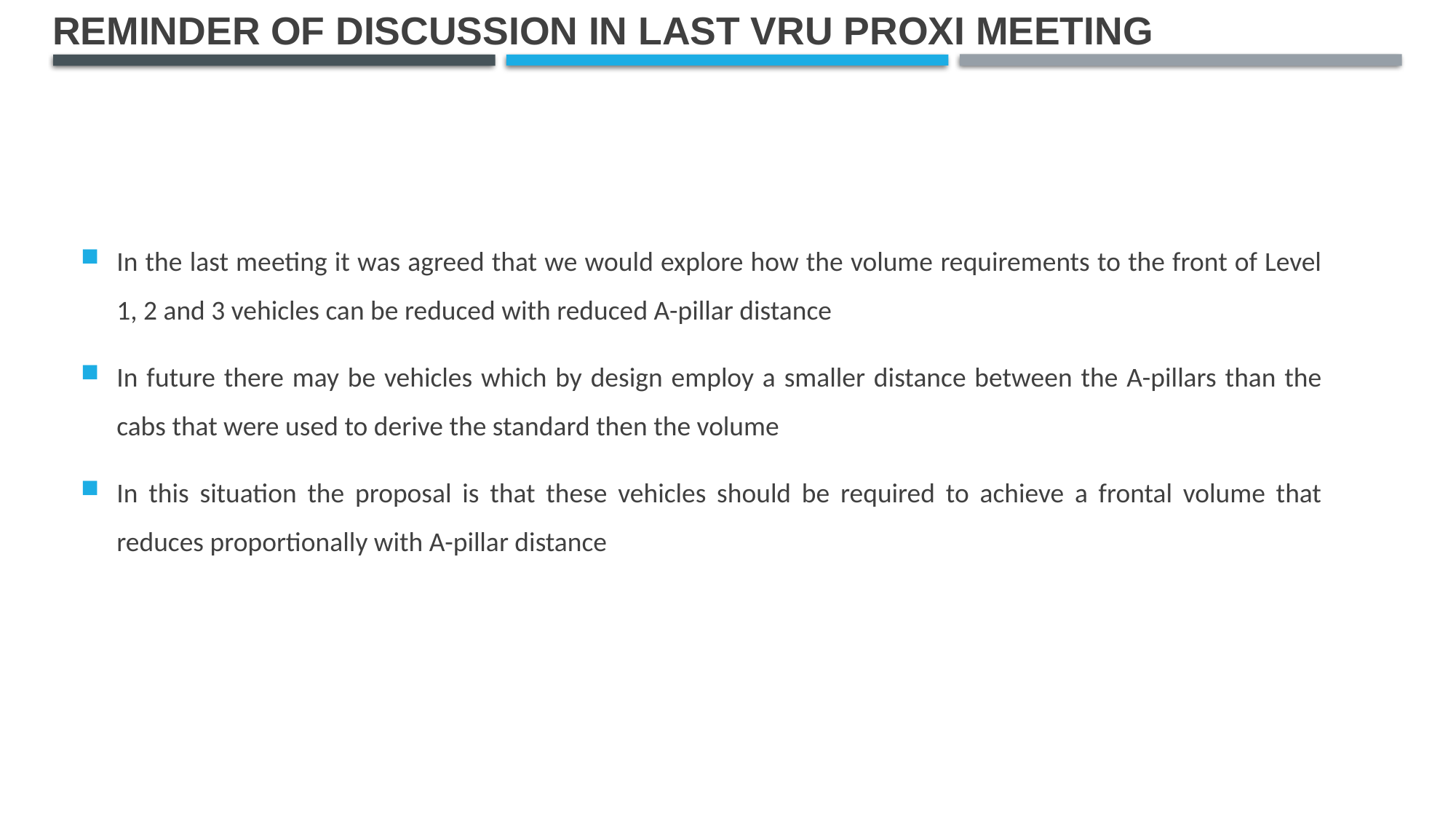

Reminder of discussion in last VRU proxi Meeting
In the last meeting it was agreed that we would explore how the volume requirements to the front of Level 1, 2 and 3 vehicles can be reduced with reduced A-pillar distance
In future there may be vehicles which by design employ a smaller distance between the A-pillars than the cabs that were used to derive the standard then the volume
In this situation the proposal is that these vehicles should be required to achieve a frontal volume that reduces proportionally with A-pillar distance